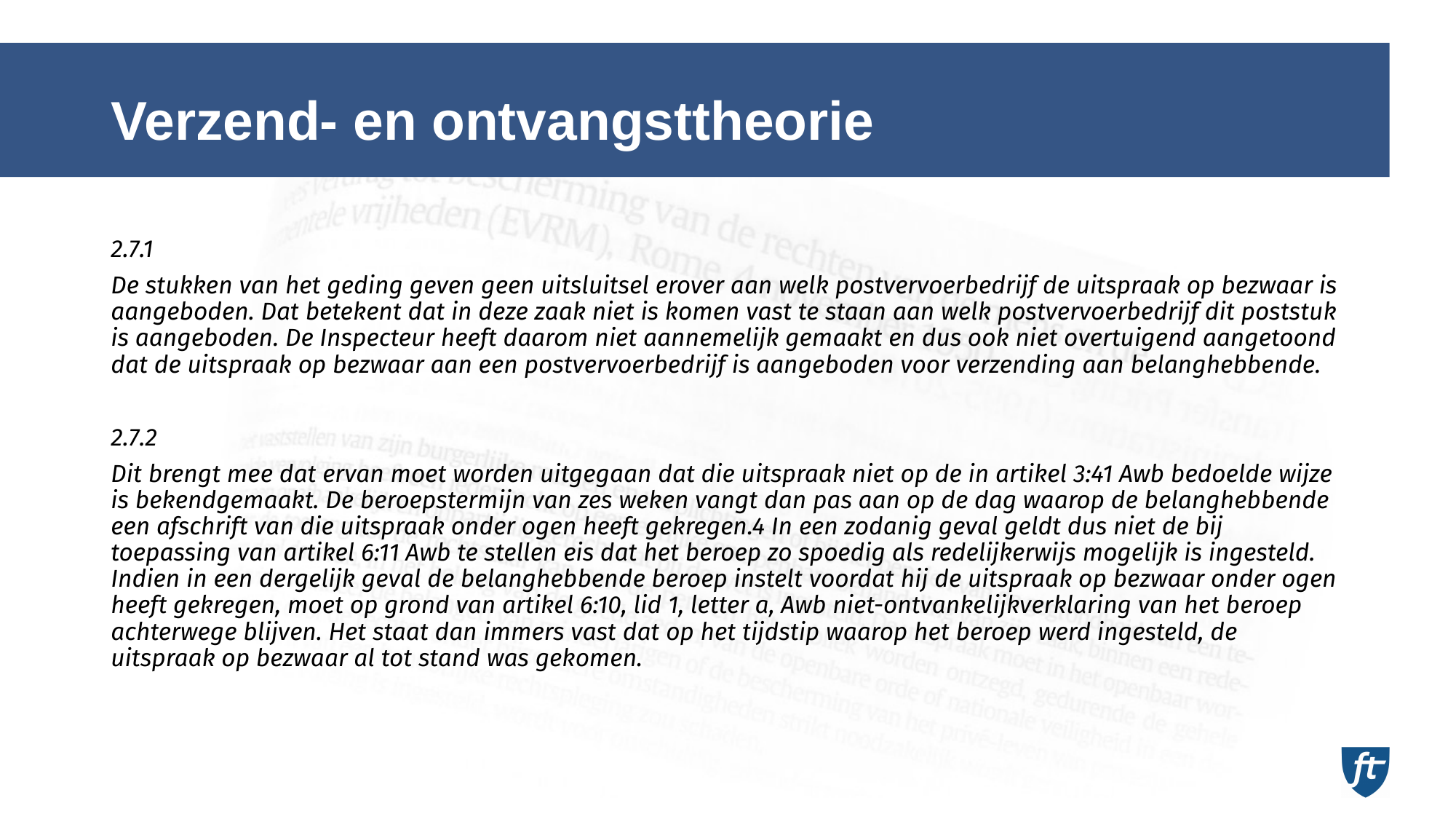

# Verzend- en ontvangsttheorie
2.7.1
De stukken van het geding geven geen uitsluitsel erover aan welk postvervoerbedrijf de uitspraak op bezwaar is aangeboden. Dat betekent dat in deze zaak niet is komen vast te staan aan welk postvervoerbedrijf dit poststuk is aangeboden. De Inspecteur heeft daarom niet aannemelijk gemaakt en dus ook niet overtuigend aangetoond dat de uitspraak op bezwaar aan een postvervoerbedrijf is aangeboden voor verzending aan belanghebbende.

2.7.2
Dit brengt mee dat ervan moet worden uitgegaan dat die uitspraak niet op de in artikel 3:41 Awb bedoelde wijze is bekendgemaakt. De beroepstermijn van zes weken vangt dan pas aan op de dag waarop de belanghebbende een afschrift van die uitspraak onder ogen heeft gekregen.4 In een zodanig geval geldt dus niet de bij toepassing van artikel 6:11 Awb te stellen eis dat het beroep zo spoedig als redelijkerwijs mogelijk is ingesteld. Indien in een dergelijk geval de belanghebbende beroep instelt voordat hij de uitspraak op bezwaar onder ogen heeft gekregen, moet op grond van artikel 6:10, lid 1, letter a, Awb niet-ontvankelijkverklaring van het beroep achterwege blijven. Het staat dan immers vast dat op het tijdstip waarop het beroep werd ingesteld, de uitspraak op bezwaar al tot stand was gekomen.